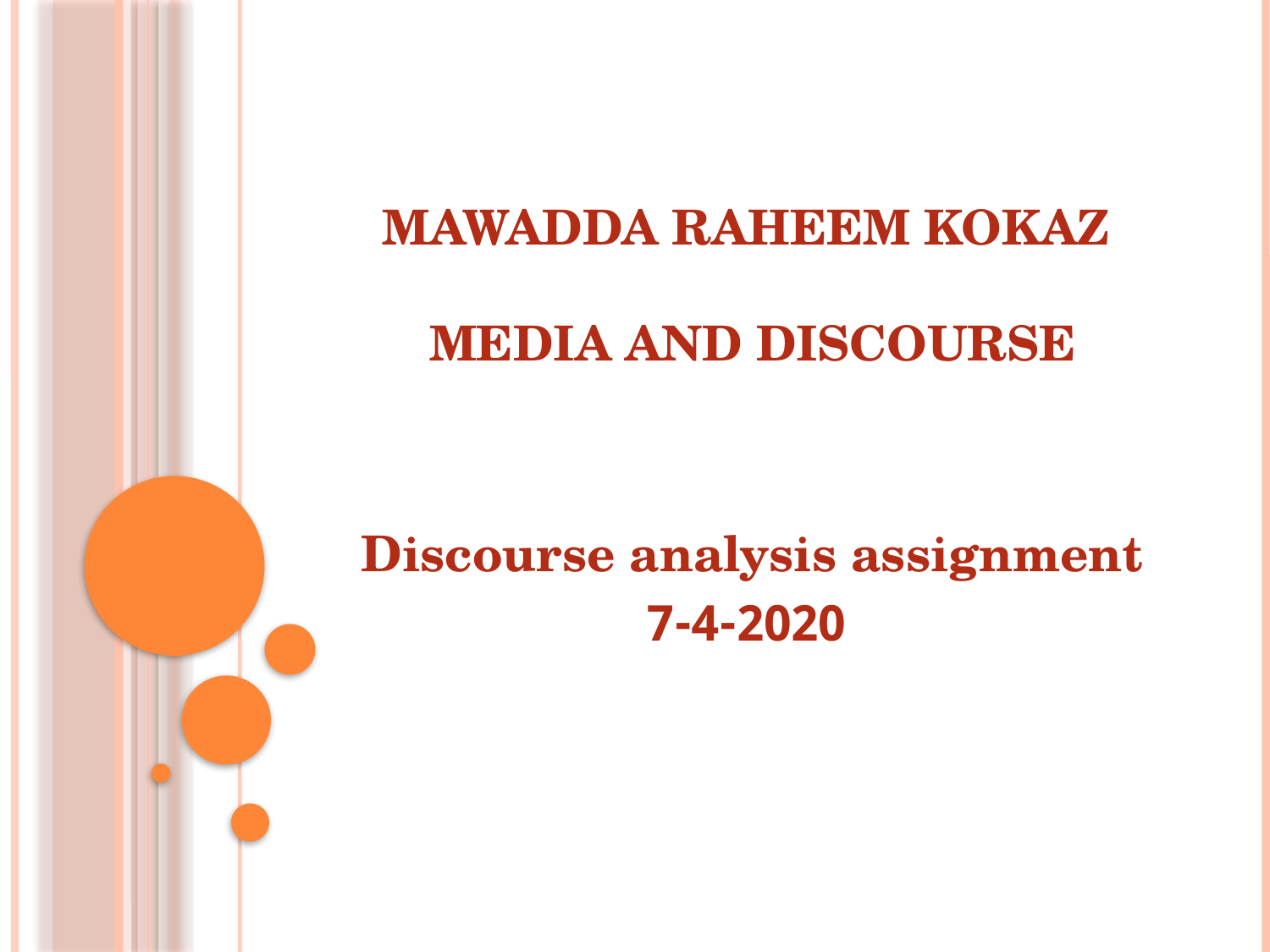

# MAWADDA RAHEEM KOKAZ MEDIA AND DISCOURSE
Discourse analysis assignment
7-4-2020